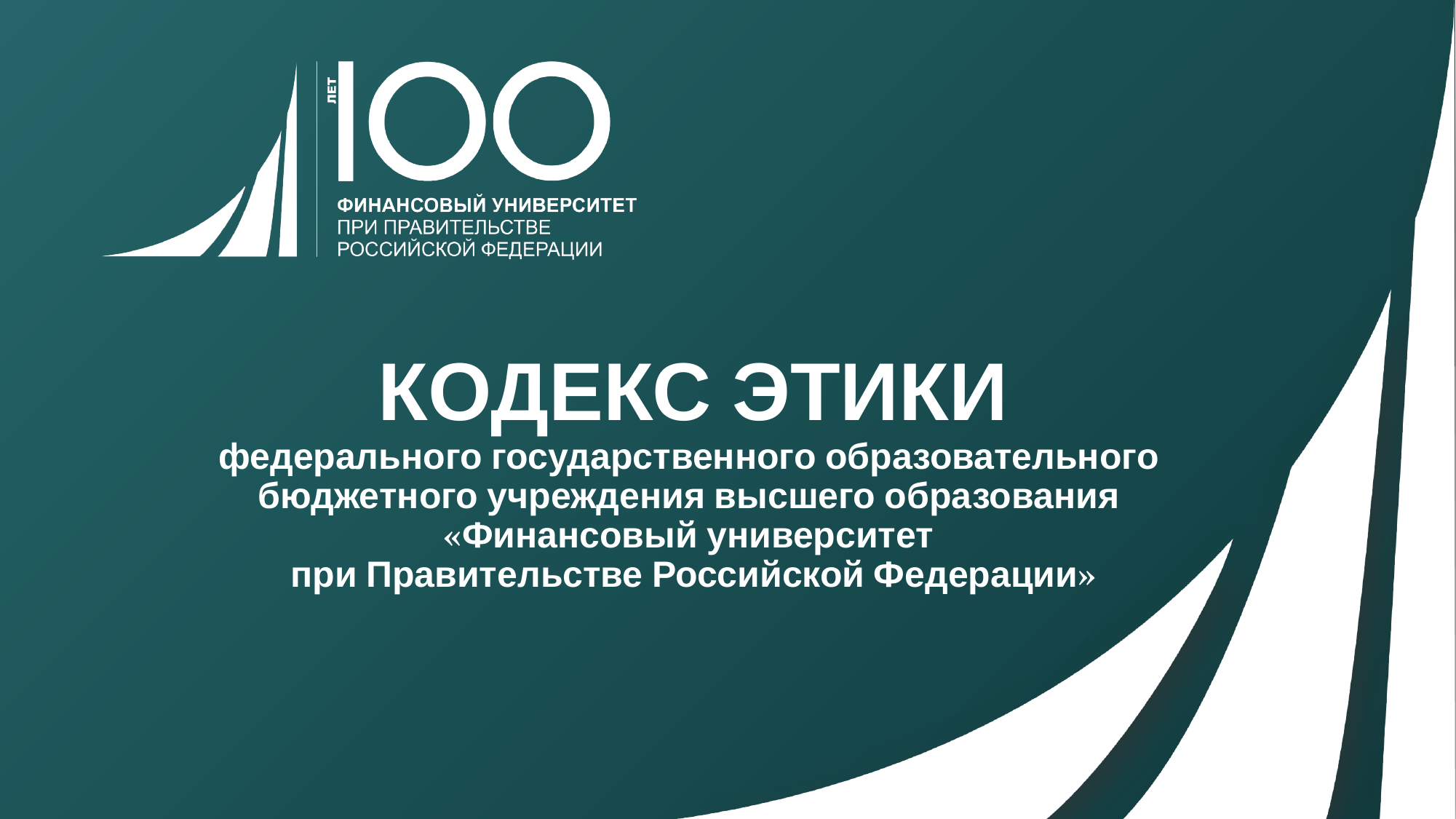

# КОДЕКС ЭТИКИ федерального государственного образовательного бюджетного учреждения высшего образования «Финансовый университет при Правительстве Российской Федерации»